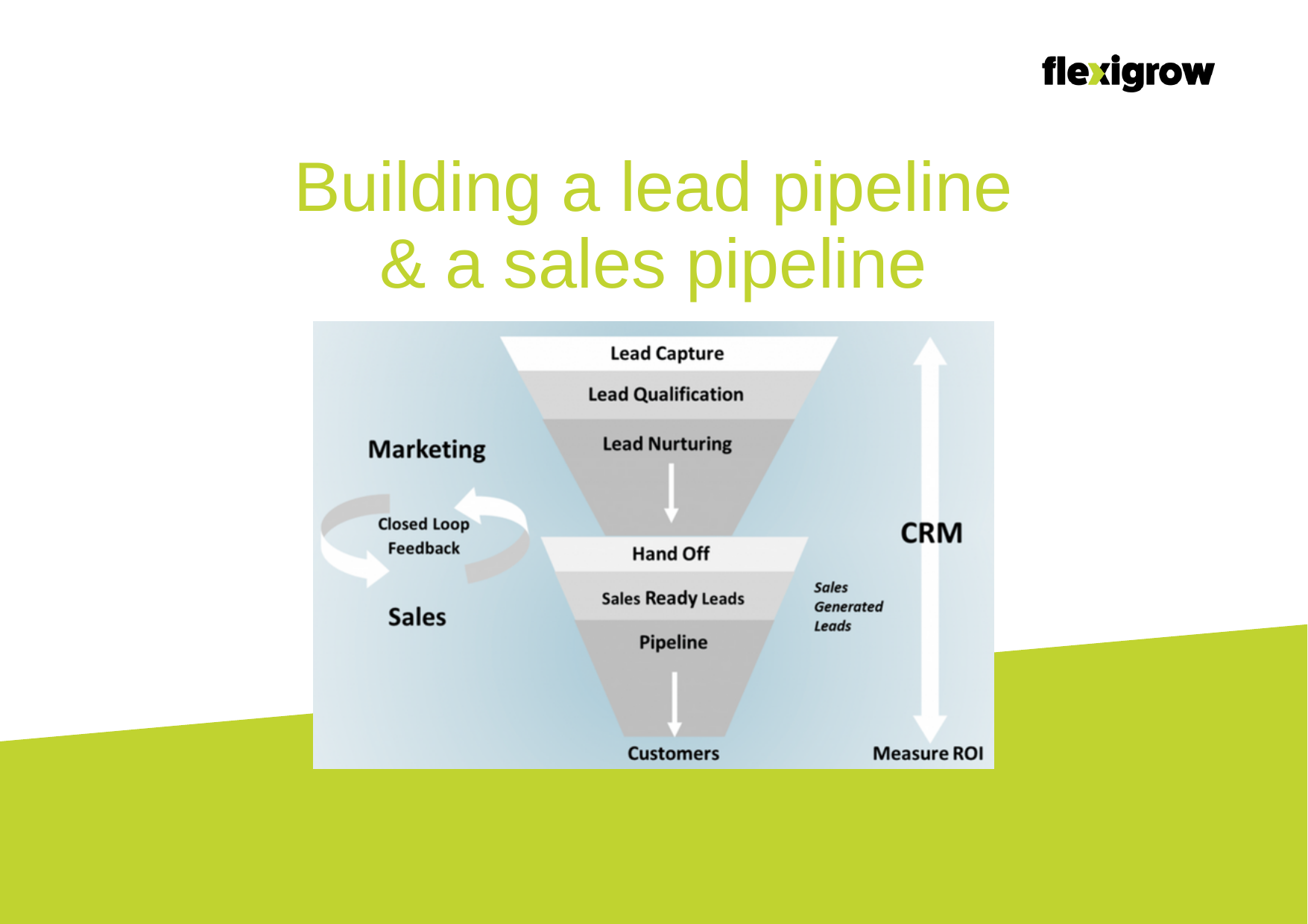

Building a lead pipeline
& a sales pipeline